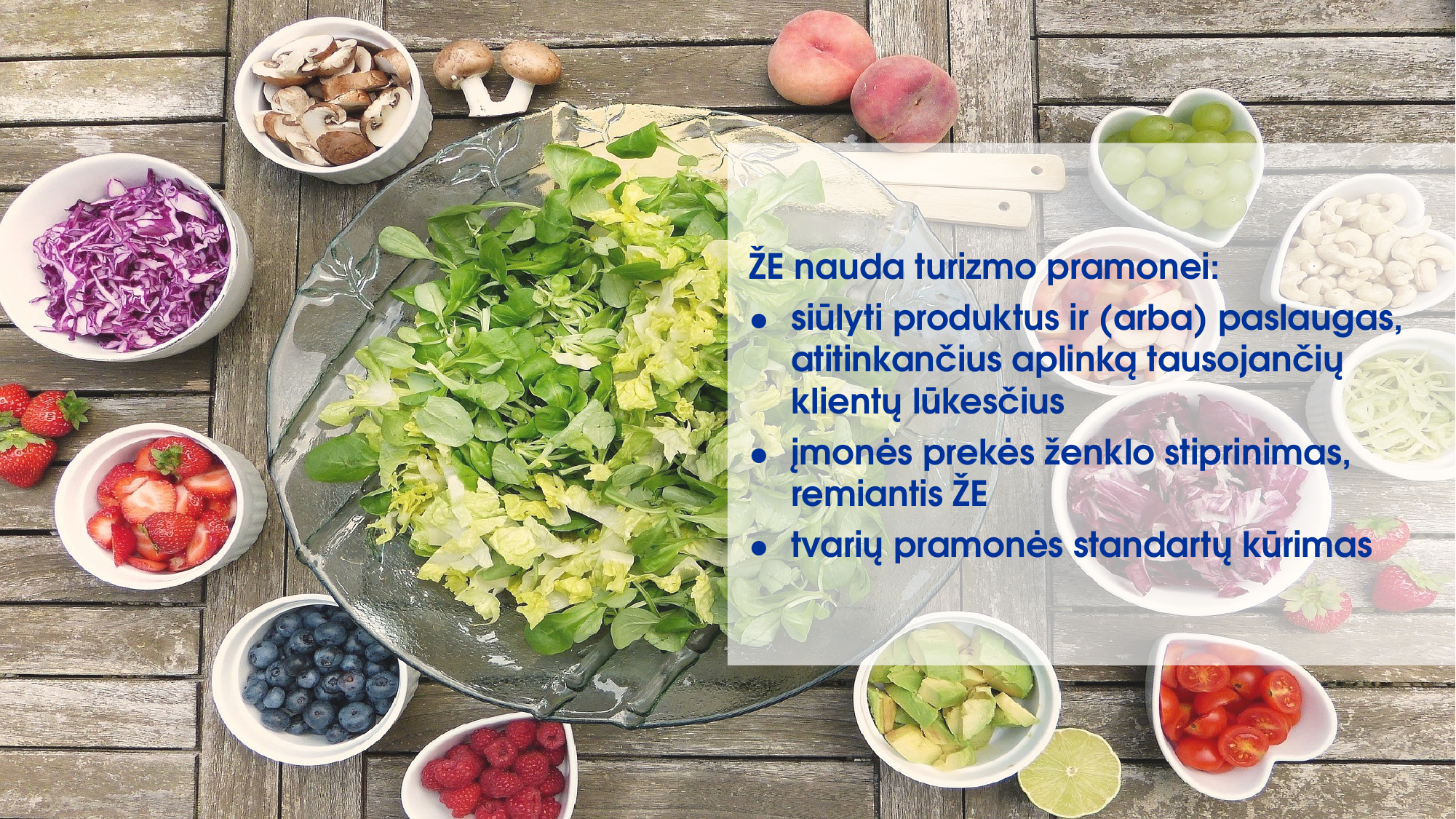

ŽE nauda turizmo pramonei:
•	siūlyti produktus ir (arba) paslaugas, atitinkančius aplinką tausojančių klientų lūkesčius
•	įmonės prekės ženklo stiprinimas, remiantis ŽE
•	tvarių pramonės standartų kūrimas